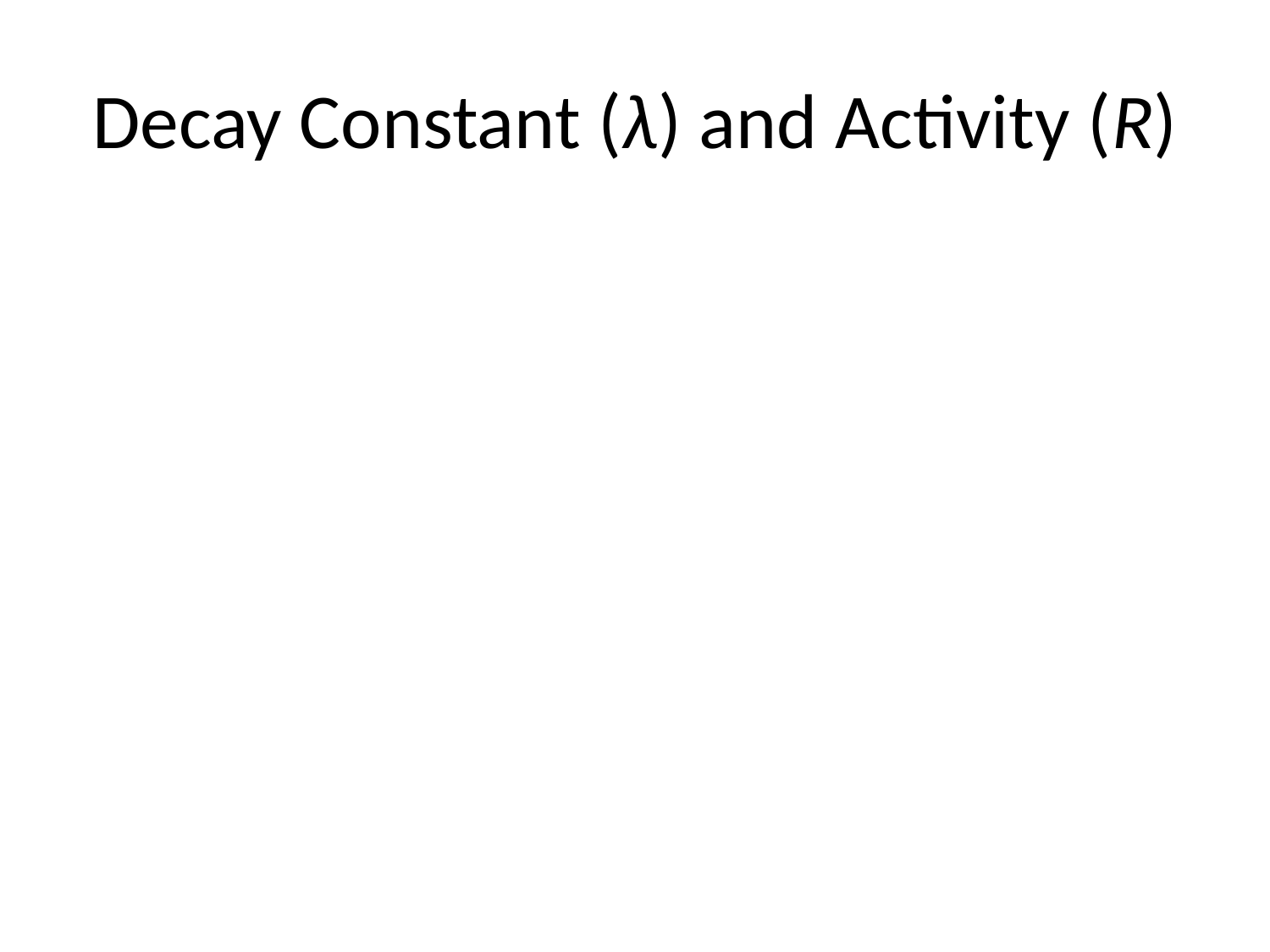

# Decay Constant (λ) and Activity (R)